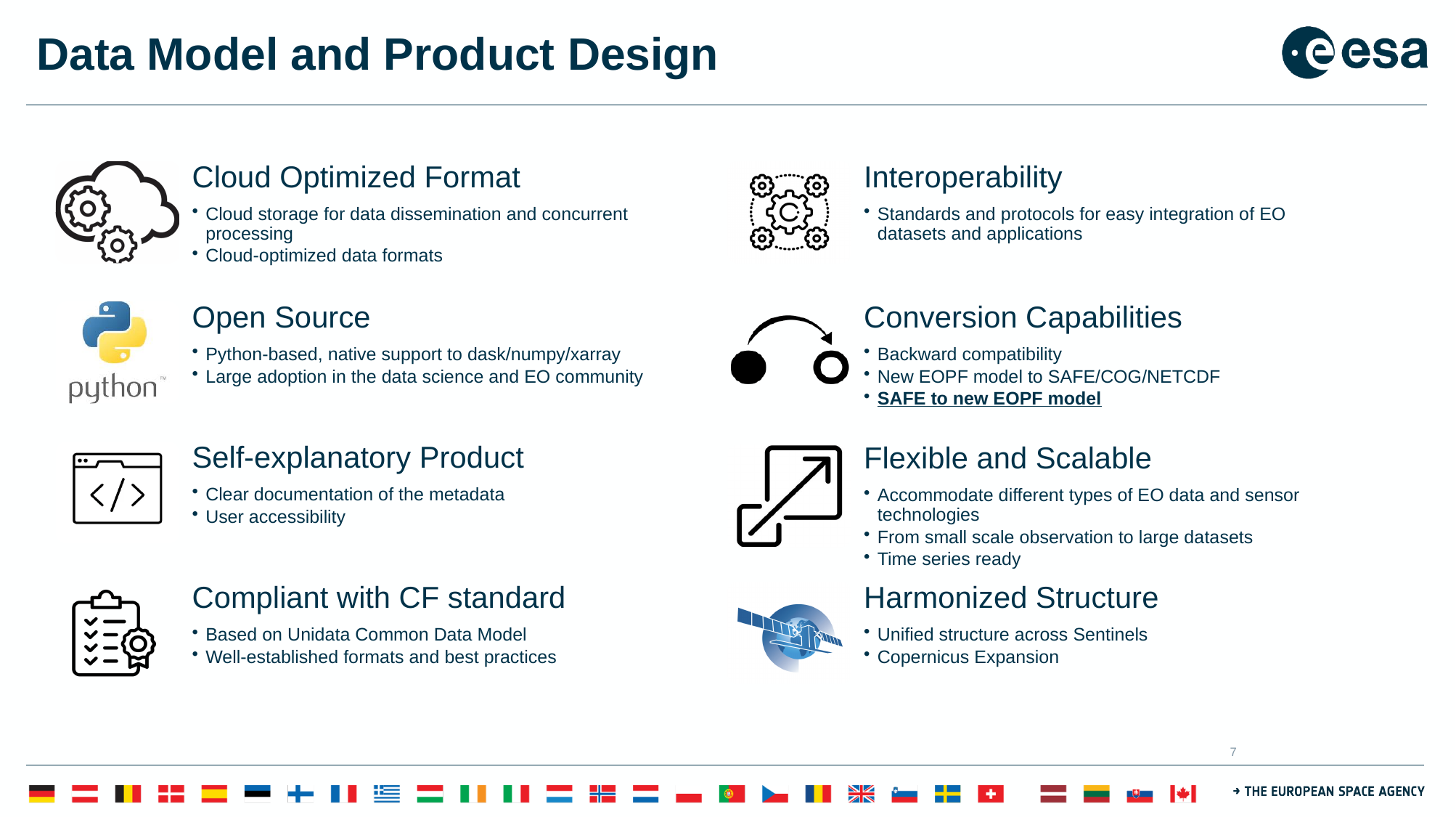

# Data Model and Product Design
Cloud Optimized Format
Cloud storage for data dissemination and concurrent processing
Cloud-optimized data formats
Open Source
Python-based, native support to dask/numpy/xarray
Large adoption in the data science and EO community
Self-explanatory Product
Clear documentation of the metadata
User accessibility
Compliant with CF standard
Based on Unidata Common Data Model
Well-established formats and best practices
Interoperability
Standards and protocols for easy integration of EO datasets and applications
Conversion Capabilities
Backward compatibility
New EOPF model to SAFE/COG/NETCDF
SAFE to new EOPF model
Flexible and Scalable
Accommodate different types of EO data and sensor technologies
From small scale observation to large datasets
Time series ready
Harmonized Structure
Unified structure across Sentinels
Copernicus Expansion